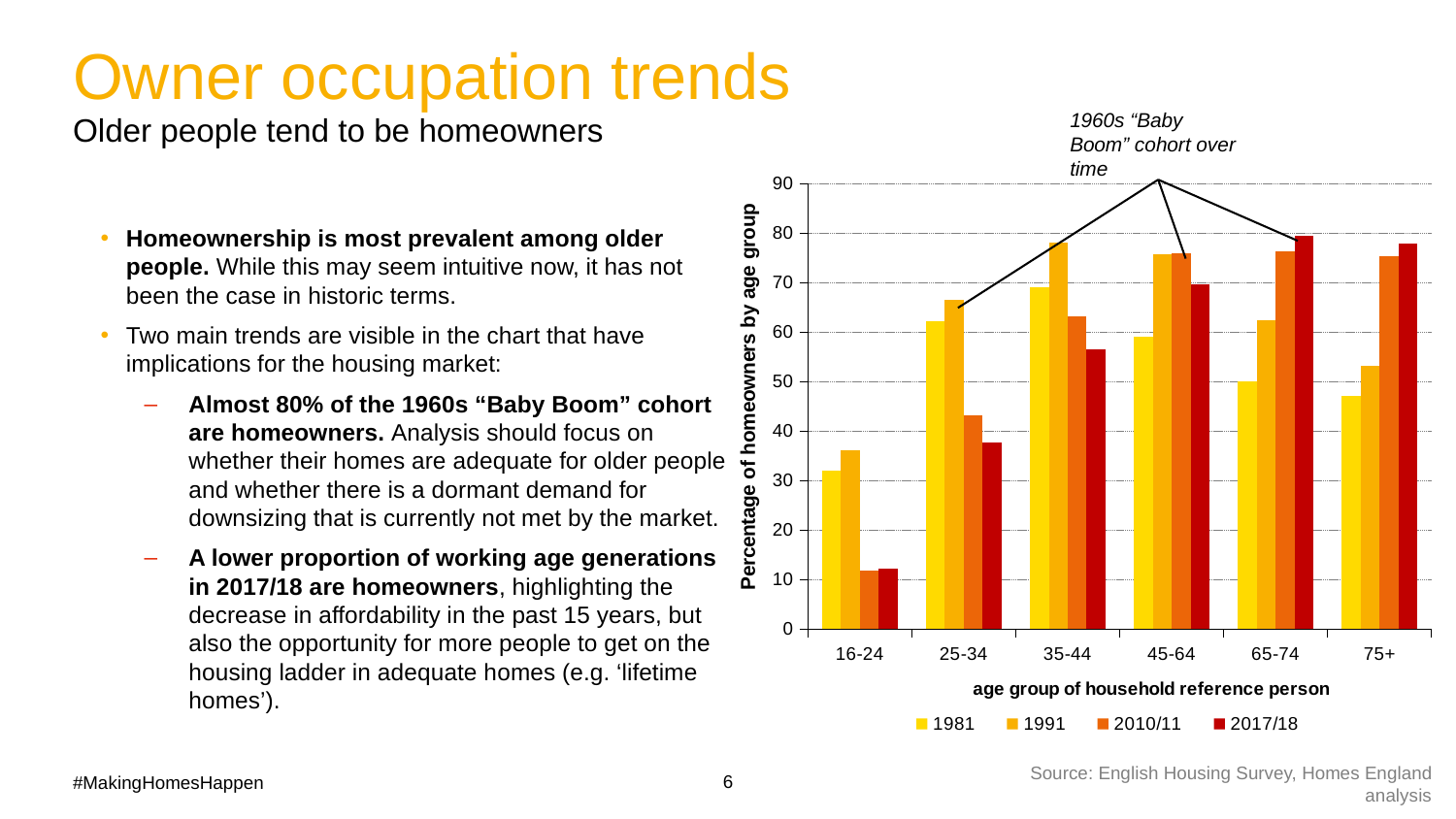

# Owner occupation trends
Older people tend to be homeowners
1960s “Baby Boom” cohort over time

### Chart

| Category | 1981 | 1991 | 2010/11 | 2017/18 |
|---|---|---|---|---|
| 16-24 | 32.033029316335586 | 36.12551146802954 | 11.862426464626767 | 12.3140858824048 |
| 25-34 | 62.12364177812358 | 66.52779296007027 | 43.09968392885791 | 37.646758 |
| 35-44 | 69.09177968082221 | 77.98406822236136 | 63.11261468979772 | 56.527484 |
| 45-64 | 58.99996685534245 | 75.71436498020056 | 75.85572200724998 | 69.578628 |
| 65-74 | 49.95658869438004 | 62.31414381578458 | 76.22682022204016 | 79.32003 |
| 75+ | 47.08131145974901 | 53.15841335040793 | 75.35570906267748 | 77.830126 |
Homeownership is most prevalent among older people. While this may seem intuitive now, it has not been the case in historic terms.
Two main trends are visible in the chart that have implications for the housing market:
Almost 80% of the 1960s “Baby Boom” cohort are homeowners. Analysis should focus on whether their homes are adequate for older people and whether there is a dormant demand for downsizing that is currently not met by the market.
A lower proportion of working age generations in 2017/18 are homeowners, highlighting the decrease in affordability in the past 15 years, but also the opportunity for more people to get on the housing ladder in adequate homes (e.g. ‘lifetime homes’).

Source: English Housing Survey, Homes England analysis
6